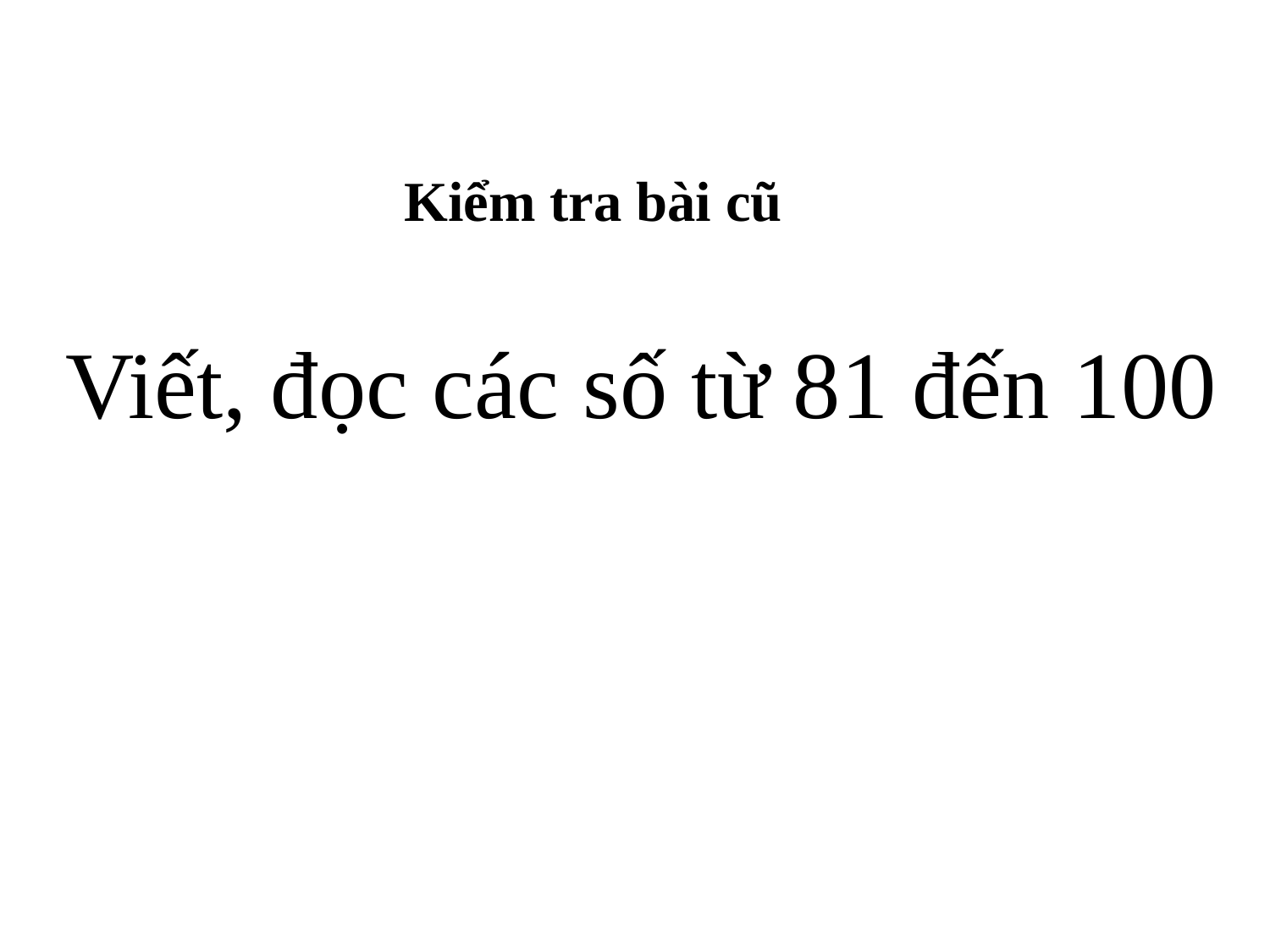

Kiểm tra bài cũ
Viết, đọc các số từ 81 đến 100